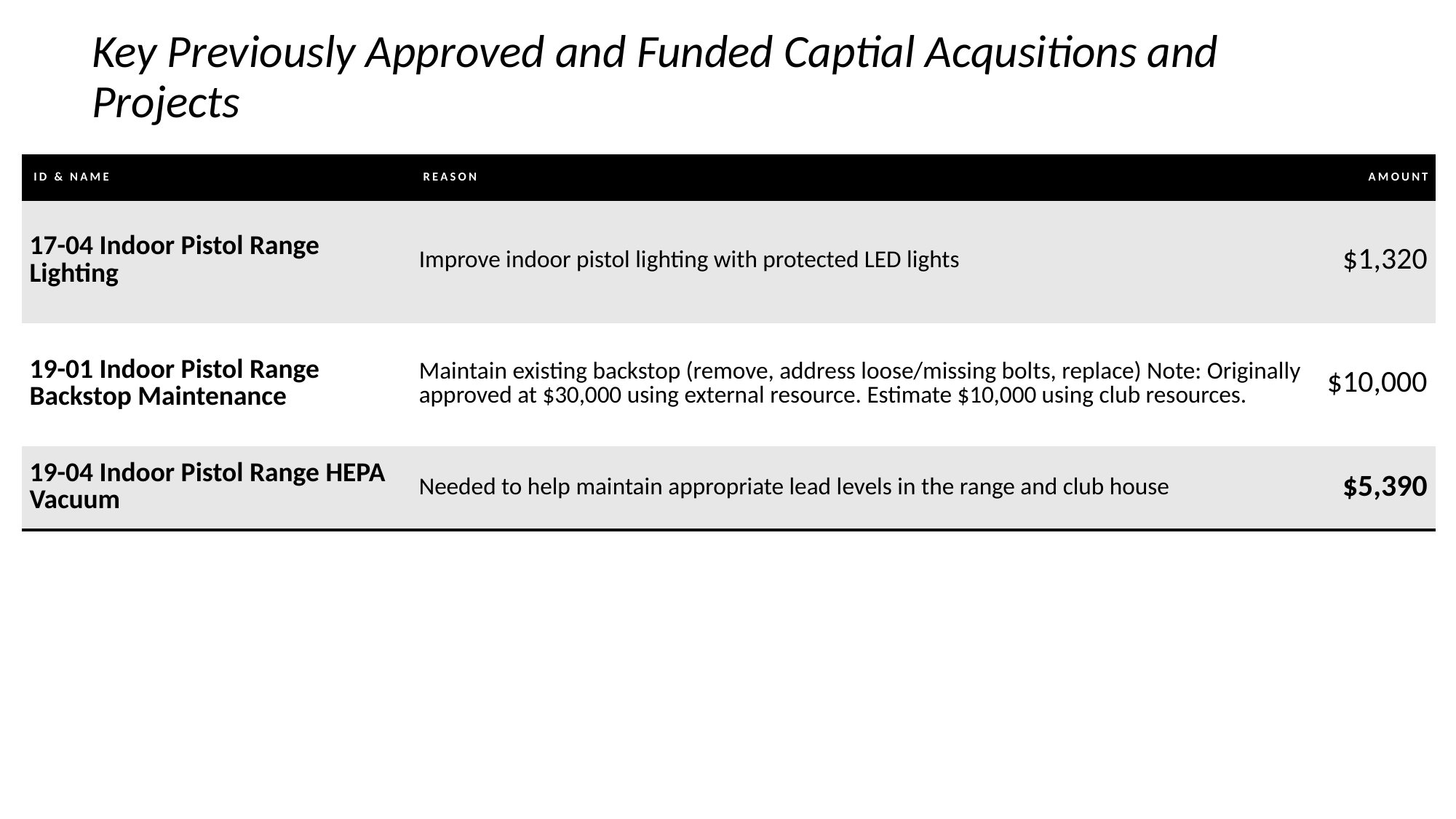

Key Previously Approved and Funded Captial Acqusitions and Projects
| ID & Name | Reason | Amount |
| --- | --- | --- |
| 17-04 Indoor Pistol Range Lighting | Improve indoor pistol lighting with protected LED lights | $1,320 |
| 19-01 Indoor Pistol Range Backstop Maintenance | Maintain existing backstop (remove, address loose/missing bolts, replace) Note: Originally approved at $30,000 using external resource. Estimate $10,000 using club resources. | $10,000 |
| 19-04 Indoor Pistol Range HEPA Vacuum | Needed to help maintain appropriate lead levels in the range and club house | $5,390 |